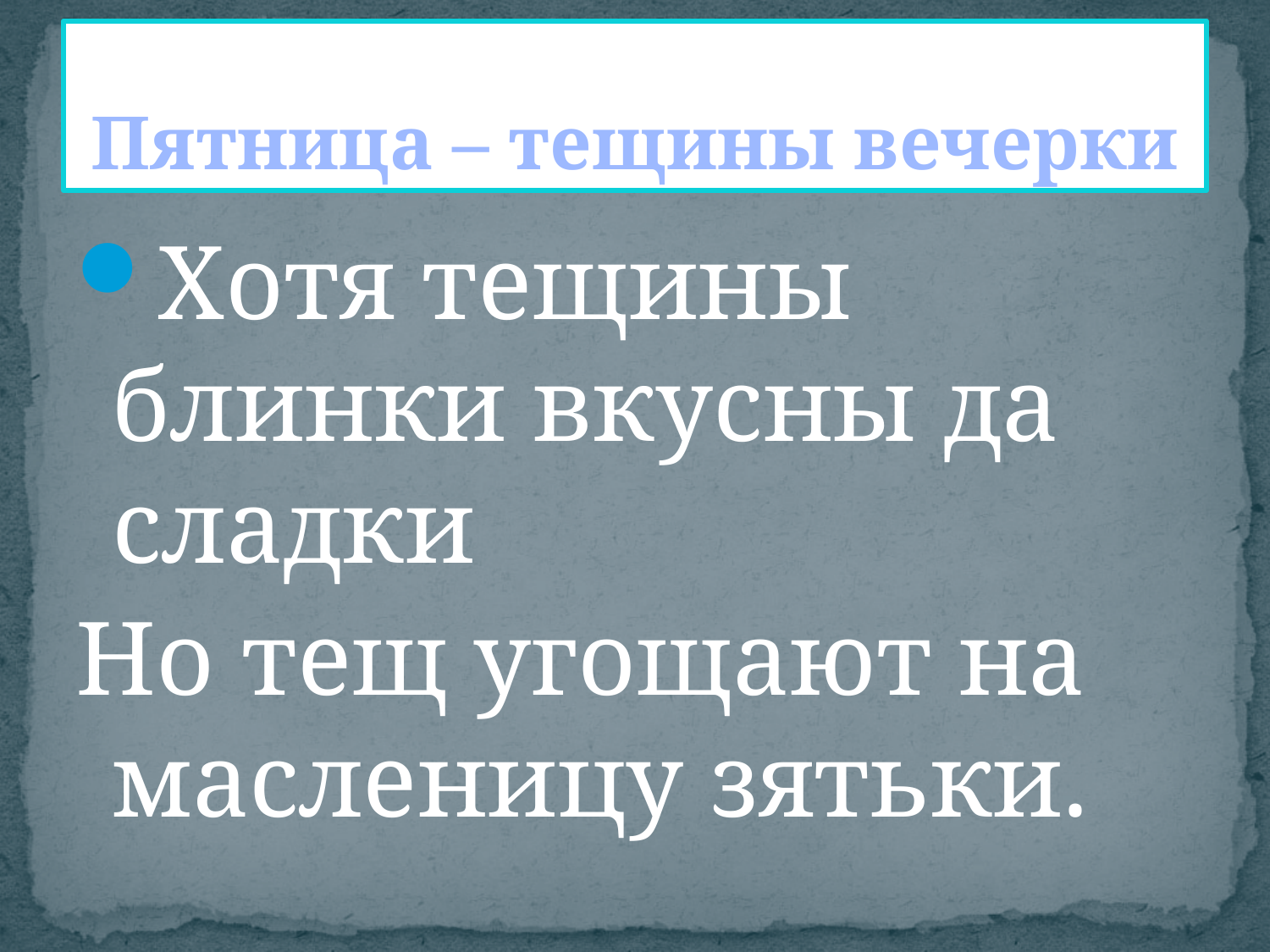

# Пятница – тещины вечерки
Хотя тещины блинки вкусны да сладки
Но тещ угощают на масленицу зятьки.